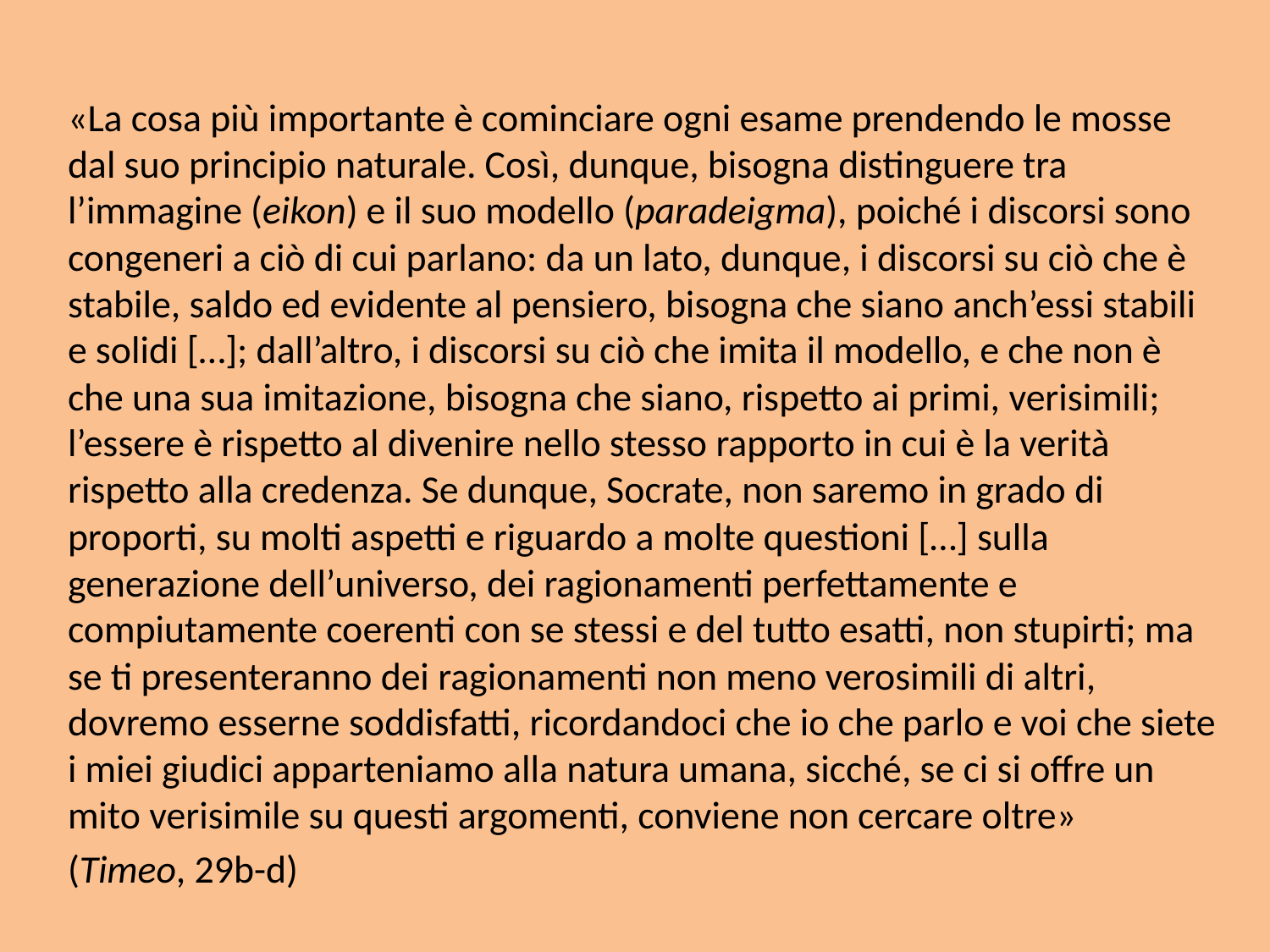

«La cosa più importante è cominciare ogni esame prendendo le mosse dal suo principio naturale. Così, dunque, bisogna distinguere tra l’immagine (eikon) e il suo modello (paradeigma), poiché i discorsi sono congeneri a ciò di cui parlano: da un lato, dunque, i discorsi su ciò che è stabile, saldo ed evidente al pensiero, bisogna che siano anch’essi stabili e solidi […]; dall’altro, i discorsi su ciò che imita il modello, e che non è che una sua imitazione, bisogna che siano, rispetto ai primi, verisimili; l’essere è rispetto al divenire nello stesso rapporto in cui è la verità rispetto alla credenza. Se dunque, Socrate, non saremo in grado di proporti, su molti aspetti e riguardo a molte questioni […] sulla generazione dell’universo, dei ragionamenti perfettamente e compiutamente coerenti con se stessi e del tutto esatti, non stupirti; ma se ti presenteranno dei ragionamenti non meno verosimili di altri, dovremo esserne soddisfatti, ricordandoci che io che parlo e voi che siete i miei giudici apparteniamo alla natura umana, sicché, se ci si offre un mito verisimile su questi argomenti, conviene non cercare oltre»
(Timeo, 29b-d)